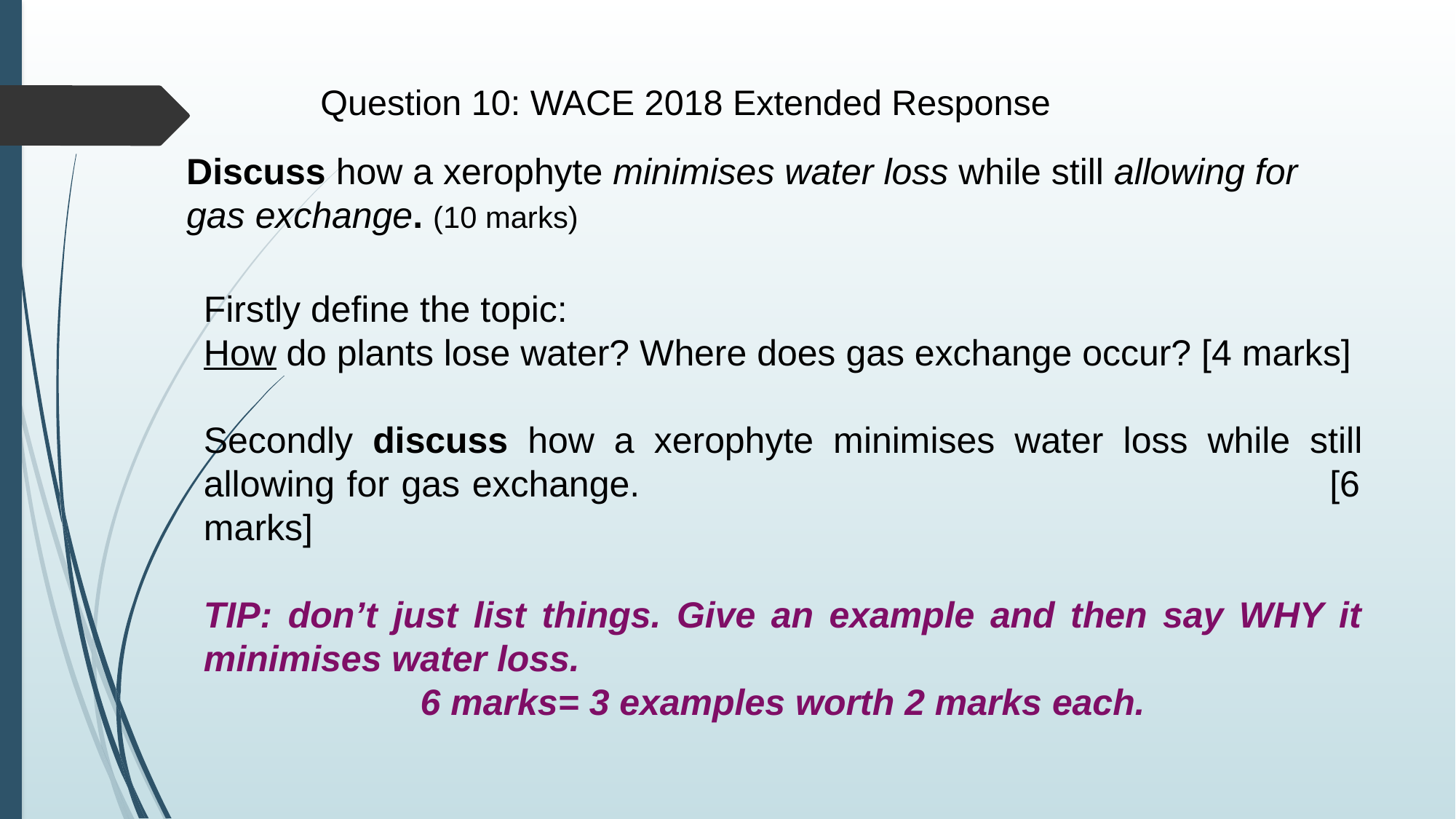

# Question 10: WACE 2018 Extended Response
Discuss how a xerophyte minimises water loss while still allowing for gas exchange. (10 marks)
Firstly define the topic:
How do plants lose water? Where does gas exchange occur? [4 marks]

Secondly discuss how a xerophyte minimises water loss while still allowing for gas exchange.                                                         [6 marks]

TIP: don’t just list things. Give an example and then say WHY it minimises water loss.
6 marks= 3 examples worth 2 marks each.